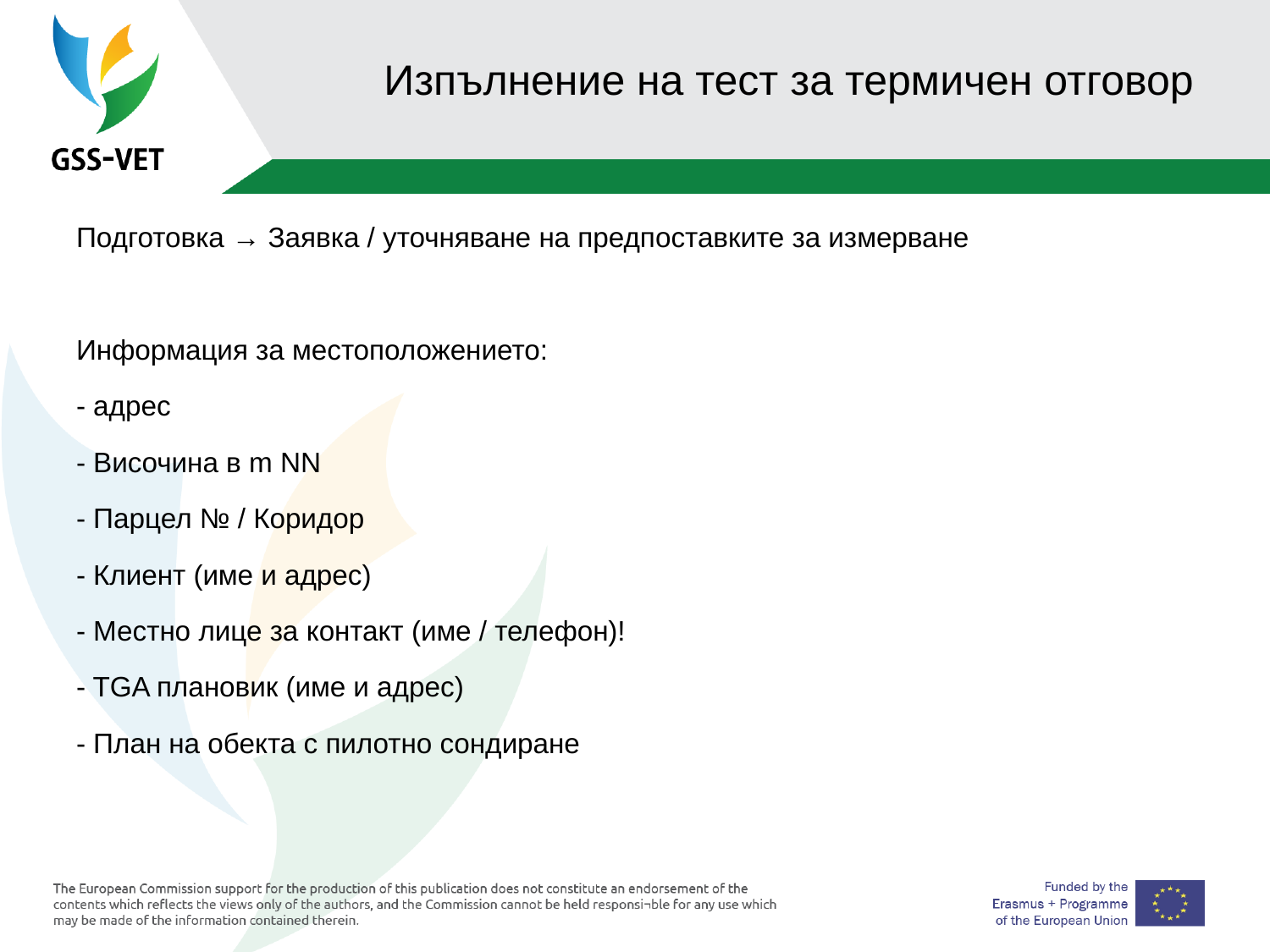

# Изпълнение на тест за термичен отговор
Подготовка → Заявка / уточняване на предпоставките за измерване

Информация за местоположението:
- адрес
- Височина в m NN
- Парцел № / Коридор
- Клиент (име и адрес)
- Местно лице за контакт (име / телефон)!
- TGA плановик (име и адрес)
- План на обекта с пилотно сондиране